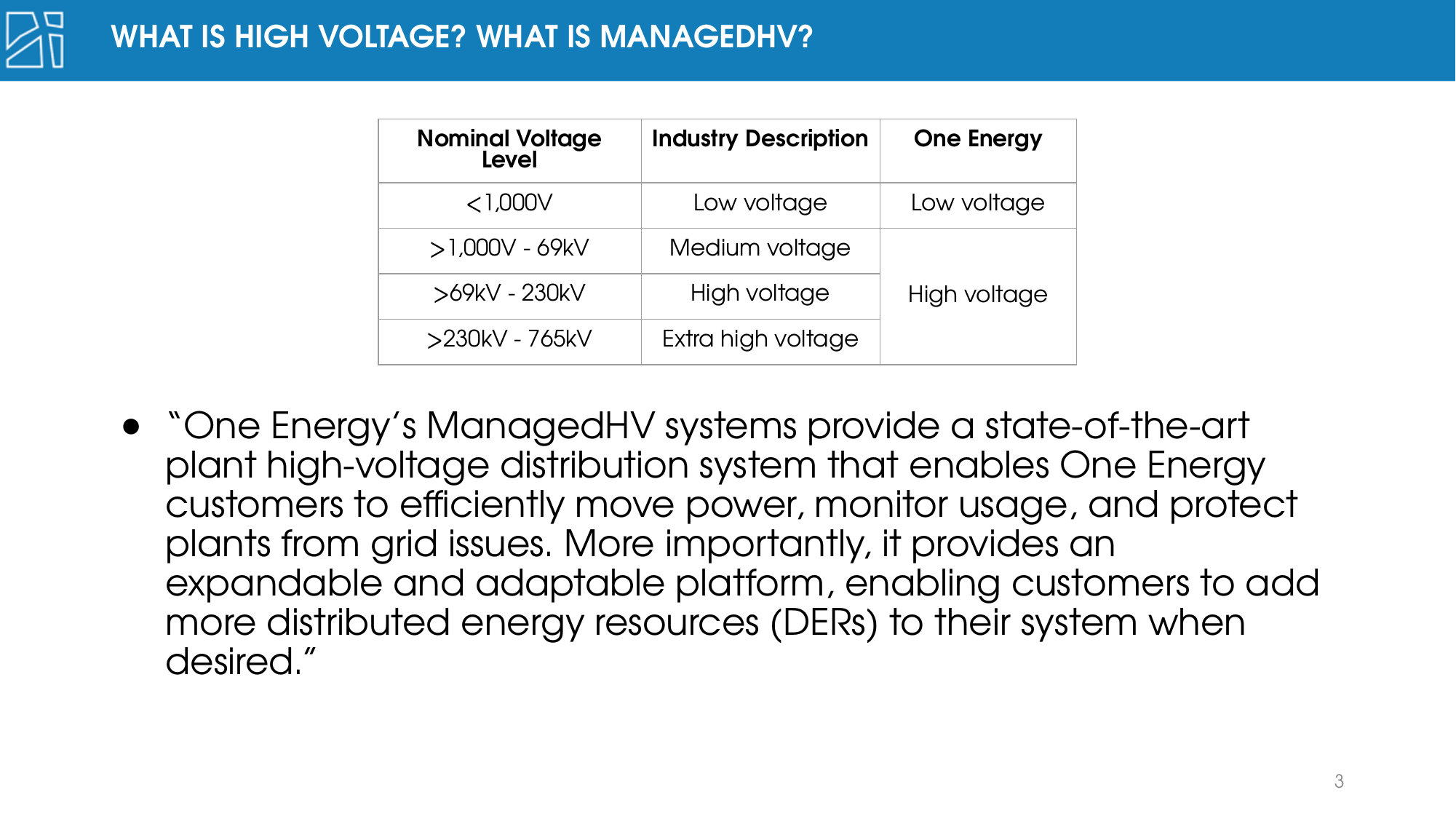

# WHAT IS HIGH VOLTAGE? WHAT IS MANAGEDHV?
| Nominal Voltage Level | Industry Description | One Energy |
| --- | --- | --- |
| <1,000V | Low voltage | Low voltage |
| >1,000V - 69kV | Medium voltage | High voltage |
| >69kV - 230kV | High voltage |  |
| >230kV - 765kV | Extra high voltage |  |

“One Energy’s ManagedHV systems provide a state-of-the-art plant high-voltage distribution system that enables One Energy customers to efficiently move power, monitor usage, and protect plants from grid issues. More importantly, it provides an expandable and adaptable platform, enabling customers to add more distributed energy resources (DERs) to their system when desired.”

3